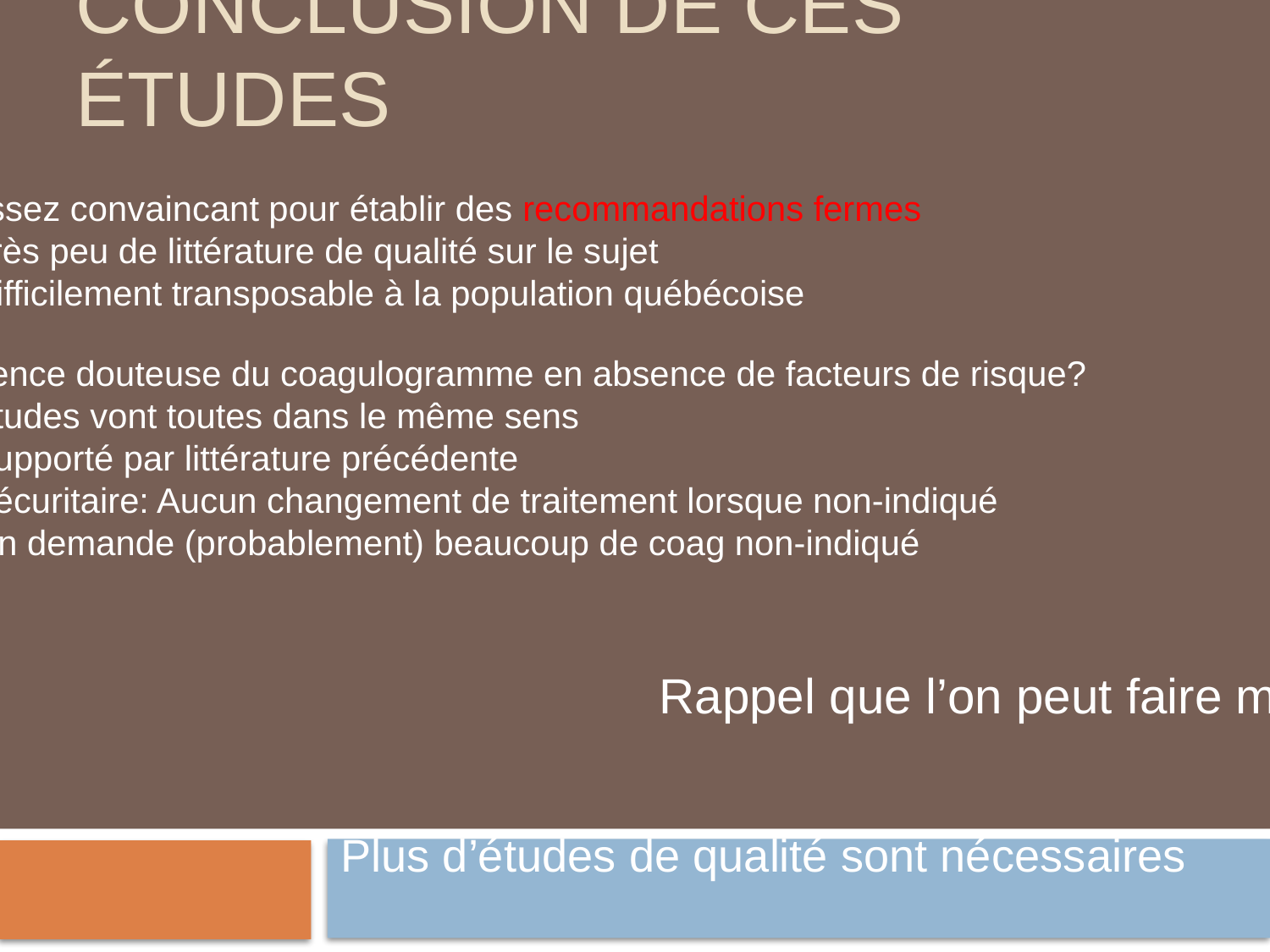

# Conclusion de ces études
Pas assez convaincant pour établir des recommandations fermes
 Très peu de littérature de qualité sur le sujet
 Difficilement transposable à la population québécoise

Pertinence douteuse du coagulogramme en absence de facteurs de risque?
 Études vont toutes dans le même sens
 Supporté par littérature précédente
 Sécuritaire: Aucun changement de traitement lorsque non-indiqué
 On demande (probablement) beaucoup de coag non-indiqué

						Rappel que l’on peut faire mieux

Plus d’études de qualité sont nécessaires